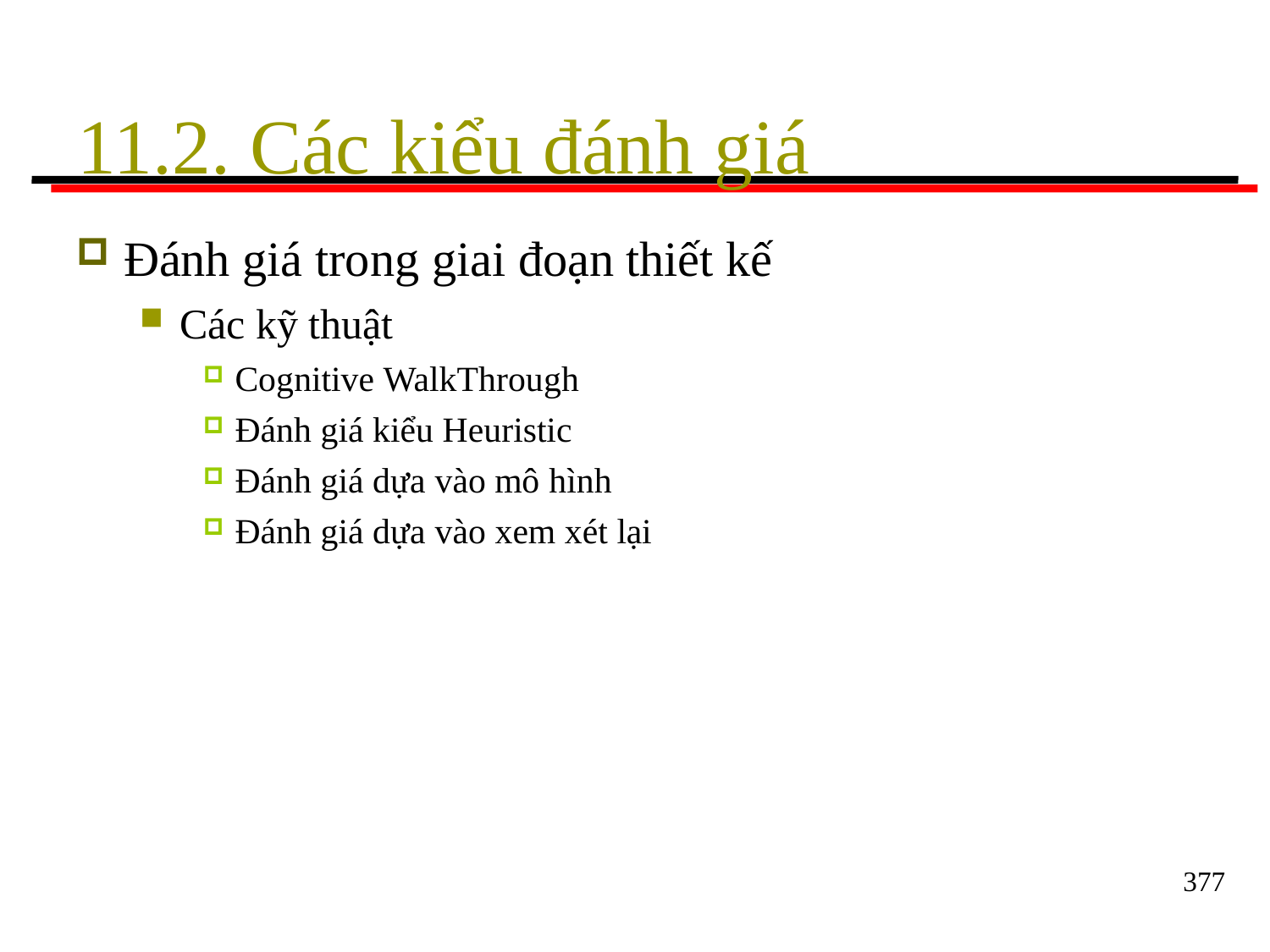

# 11.2. Các kiểu đánh giá
Đánh giá trong giai đoạn thiết kế
Các kỹ thuật
Cognitive WalkThrough
Đánh giá kiểu Heuristic
Đánh giá dựa vào mô hình
Đánh giá dựa vào xem xét lại
377